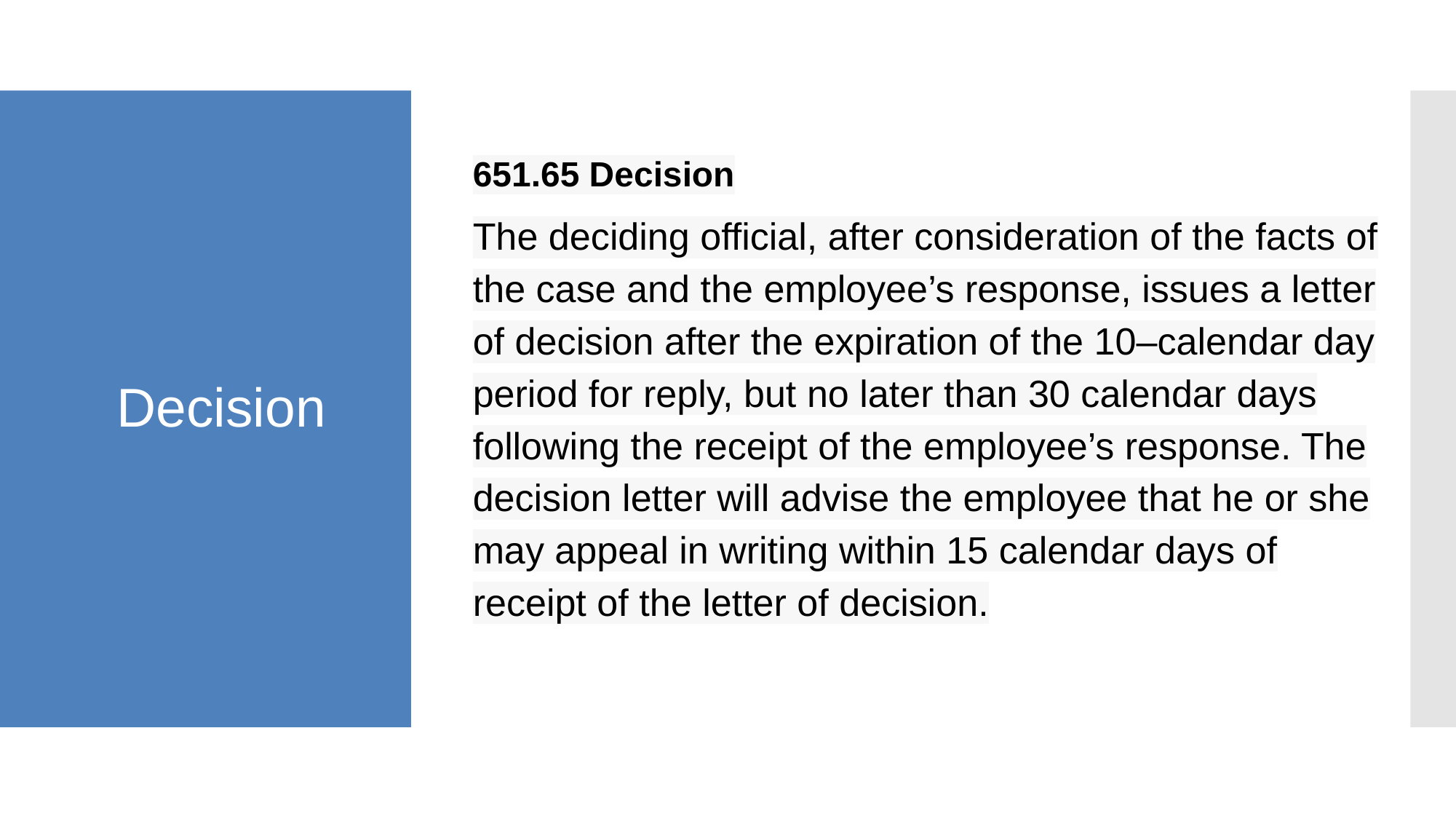

651.65 Decision
The deciding official, after consideration of the facts of the case and the employee’s response, issues a letter of decision after the expiration of the 10–calendar day period for reply, but no later than 30 calendar days following the receipt of the employee’s response. The decision letter will advise the employee that he or she may appeal in writing within 15 calendar days of receipt of the letter of decision.

# Decision